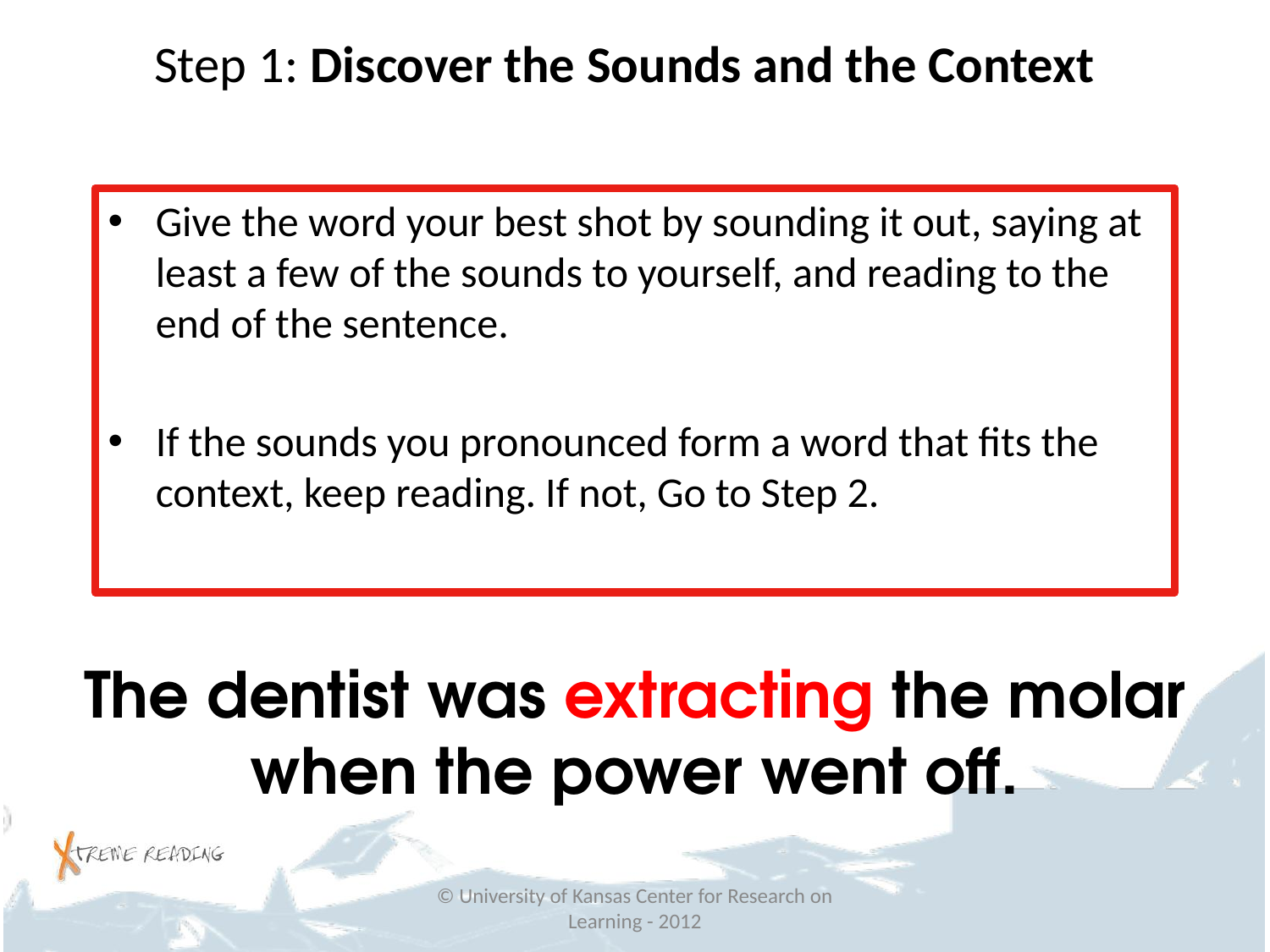

# Step 1: Discover the Sounds and the Context
Give the word your best shot by sounding it out, saying at least a few of the sounds to yourself, and reading to the end of the sentence.

If the sounds you pronounced form a word that fits the context, keep reading. If not, Go to Step 2.
The dentist was extracting the molar
 when the power went off.
© University of Kansas Center for Research on Learning - 2012